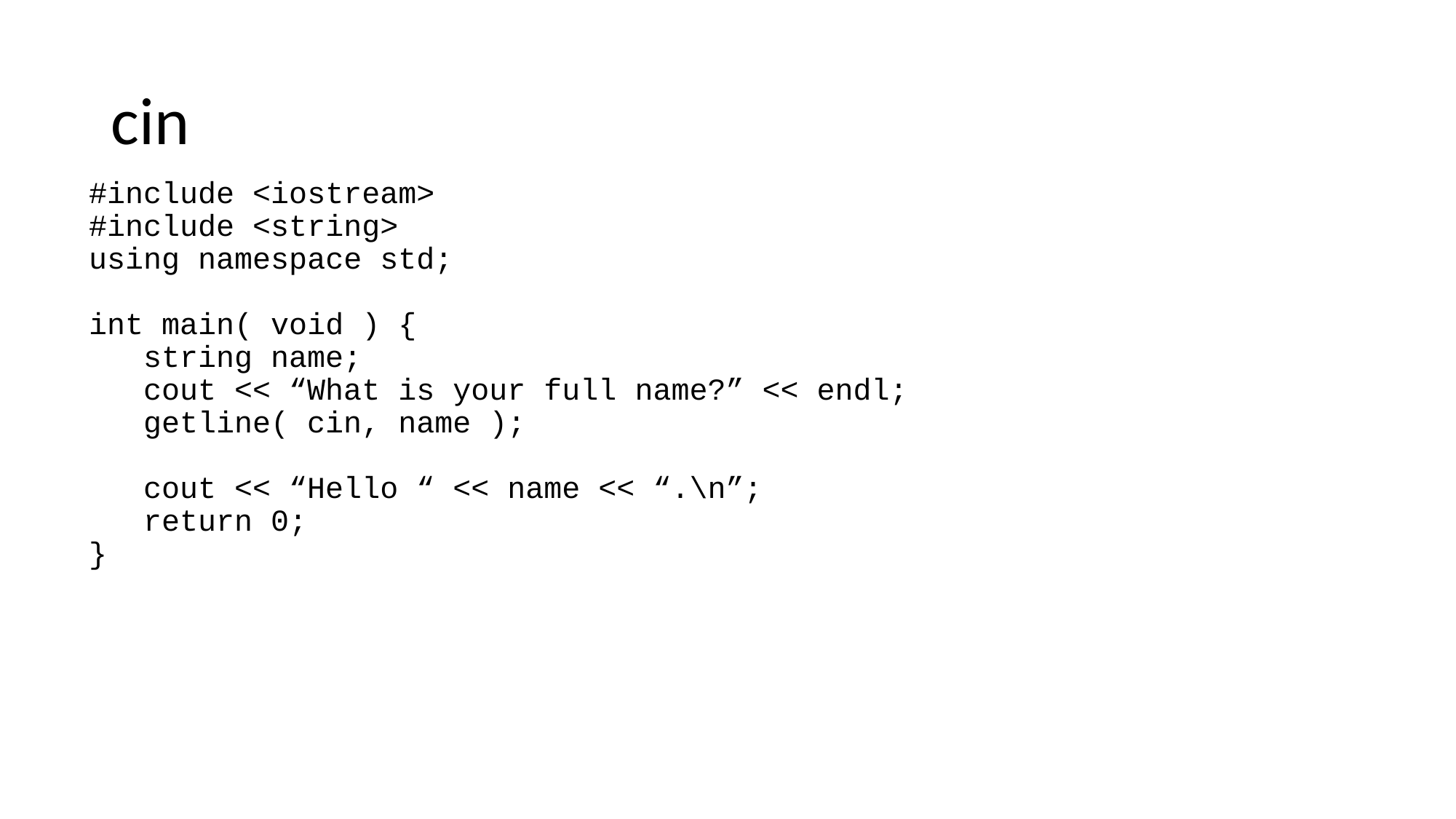

# cin
   #include <iostream>
   #include <string>
   using namespace std;

   int main( void ) {
      string name;
      cout << “What is your full name?” << endl;
      getline( cin, name );

      cout << “Hello “ << name << “.\n”;
      return 0;
   }